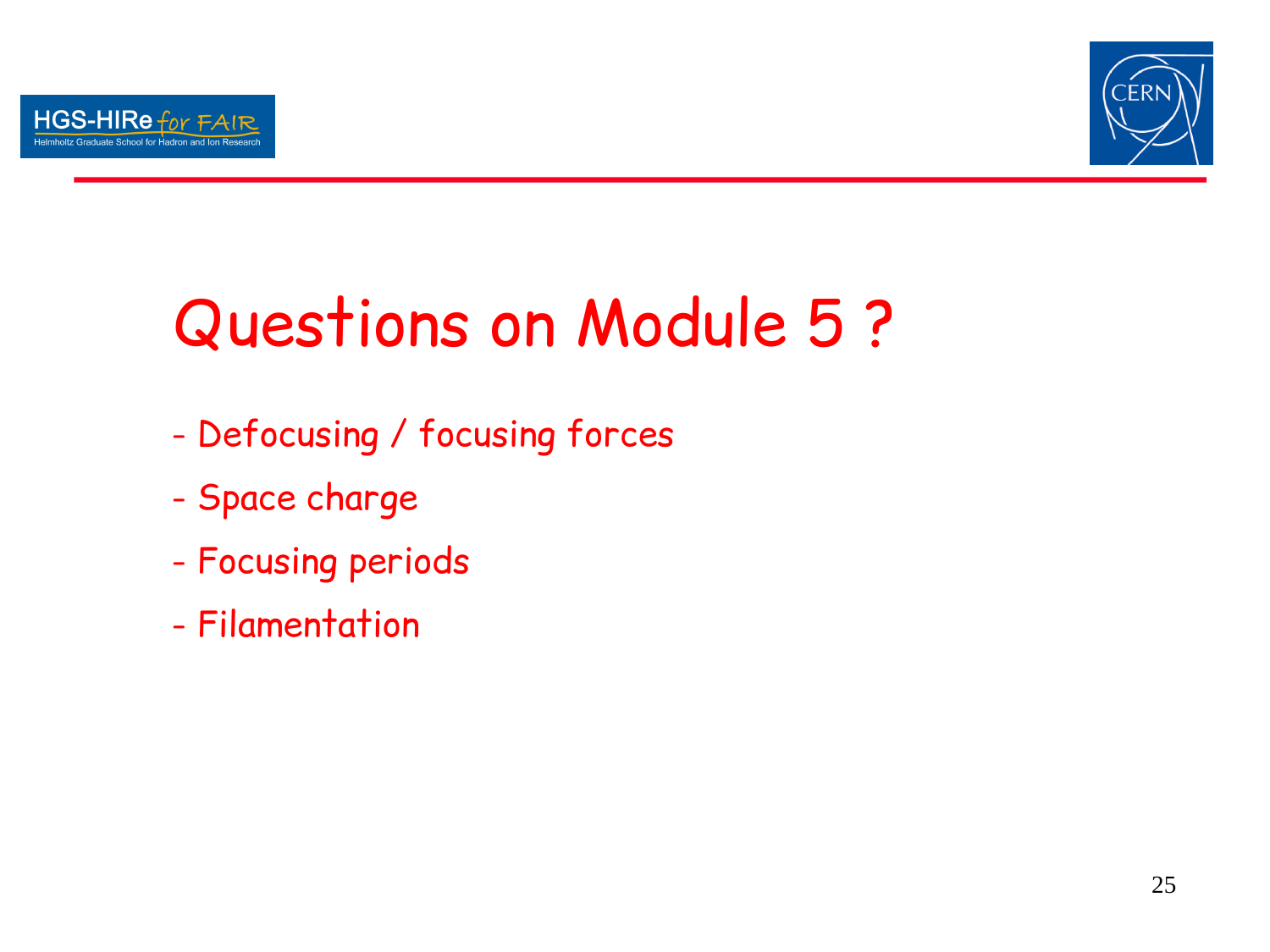

# Questions on Module 5 ? - Defocusing / focusing forces - Space charge - Focusing periods - Filamentation
25